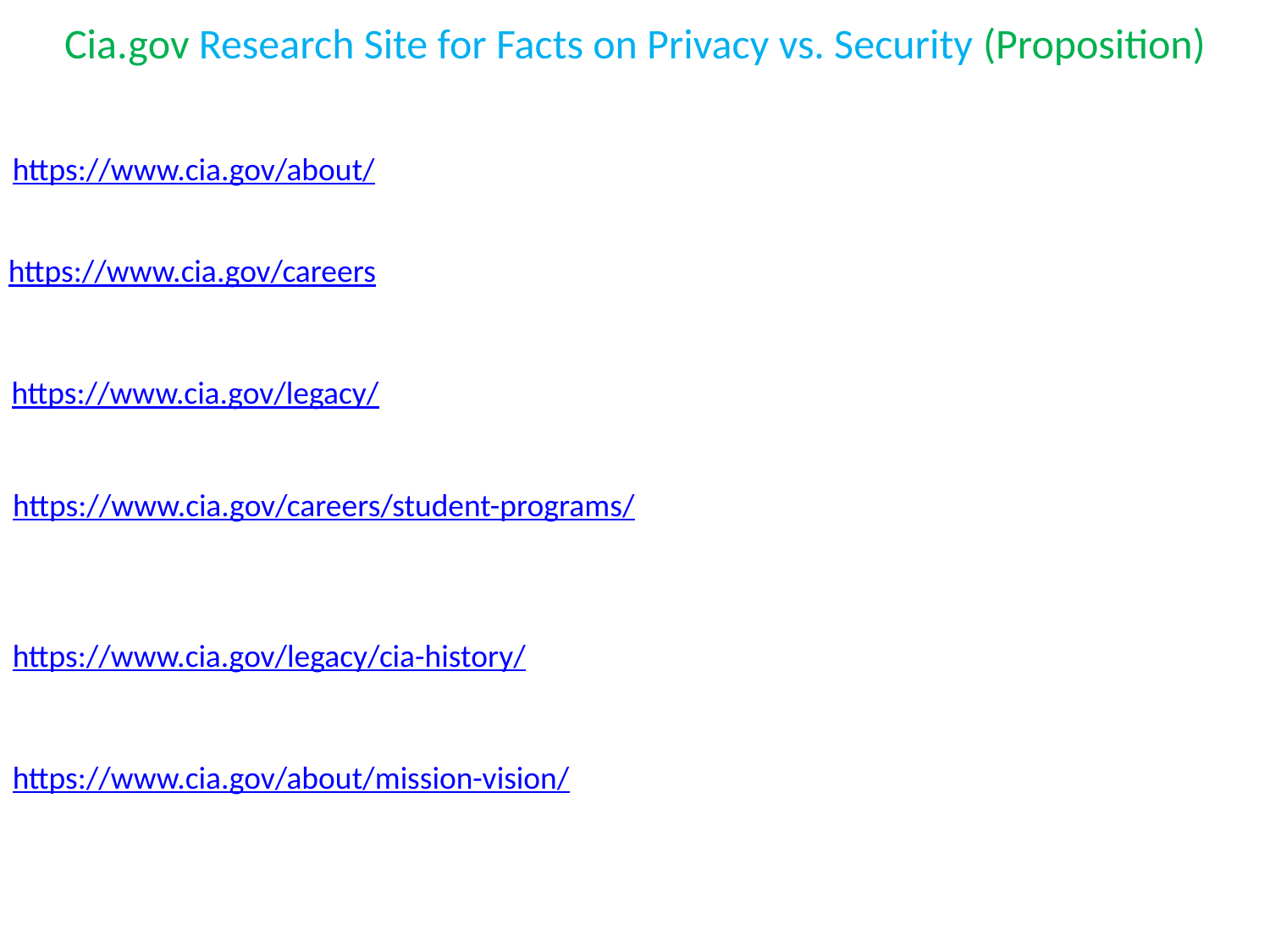

# Cia.gov Research Site for Facts on Privacy vs. Security (Proposition)
https://www.cia.gov/about/

https://www.cia.gov/careers

https://www.cia.gov/legacy/

https://www.cia.gov/careers/student-programs/

https://www.cia.gov/legacy/cia-history/

https://www.cia.gov/about/mission-vision/